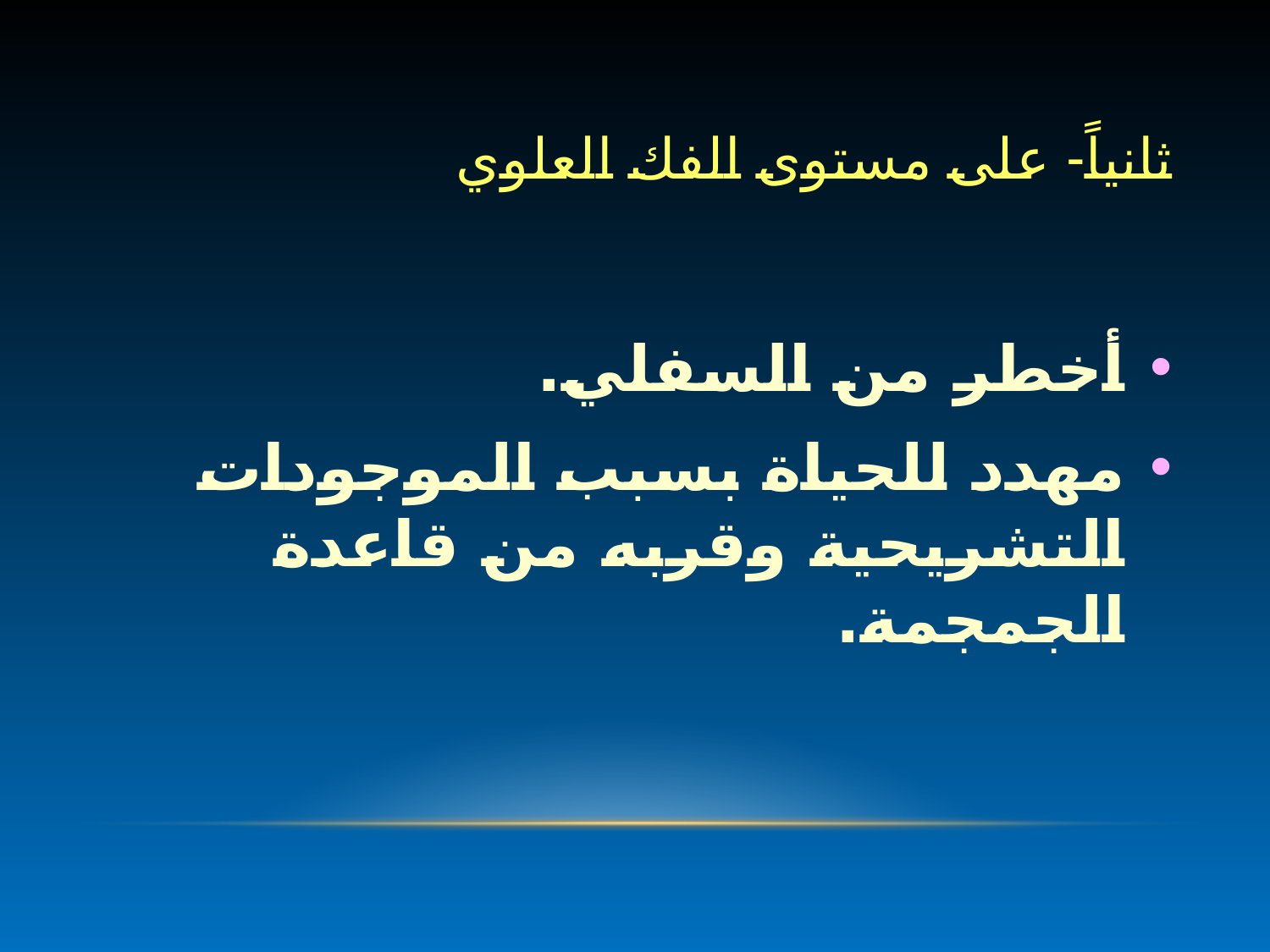

# ثانياً- على مستوى الفك العلوي

أخطر من السفلي.
مهدد للحياة بسبب الموجودات التشريحية وقربه من قاعدة الجمجمة.